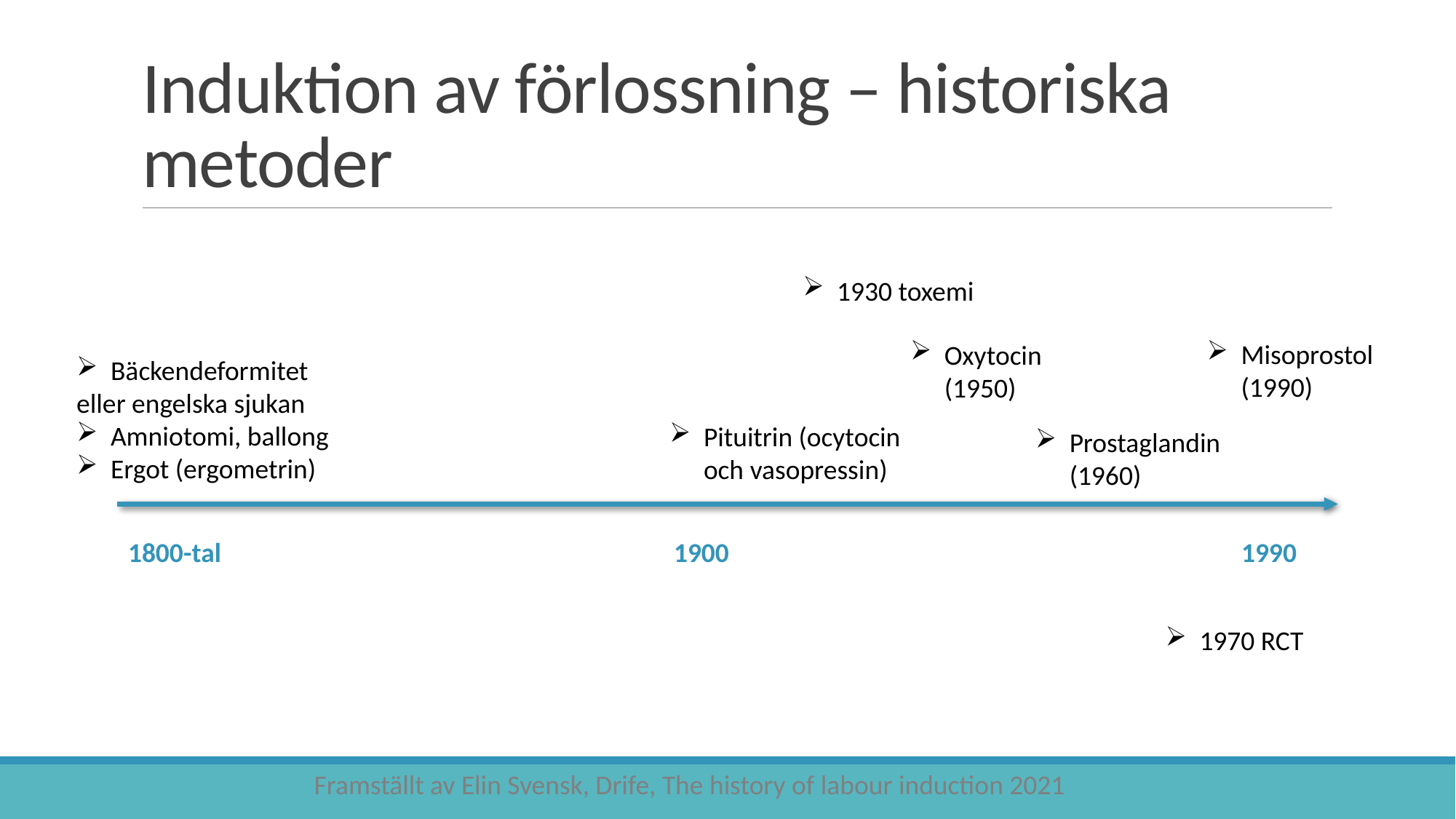

# Induktion av förlossning – historiska metoder
1930 toxemi
Misoprostol (1990)
Oxytocin (1950)
Bäckendeformitet
eller engelska sjukan
Amniotomi, ballong
Ergot (ergometrin)
Pituitrin (ocytocin och vasopressin)
Prostaglandin (1960)
1800-tal
1900
1990
1970 RCT

  Framställt av Elin Svensk, Drife, The history of labour induction 2021